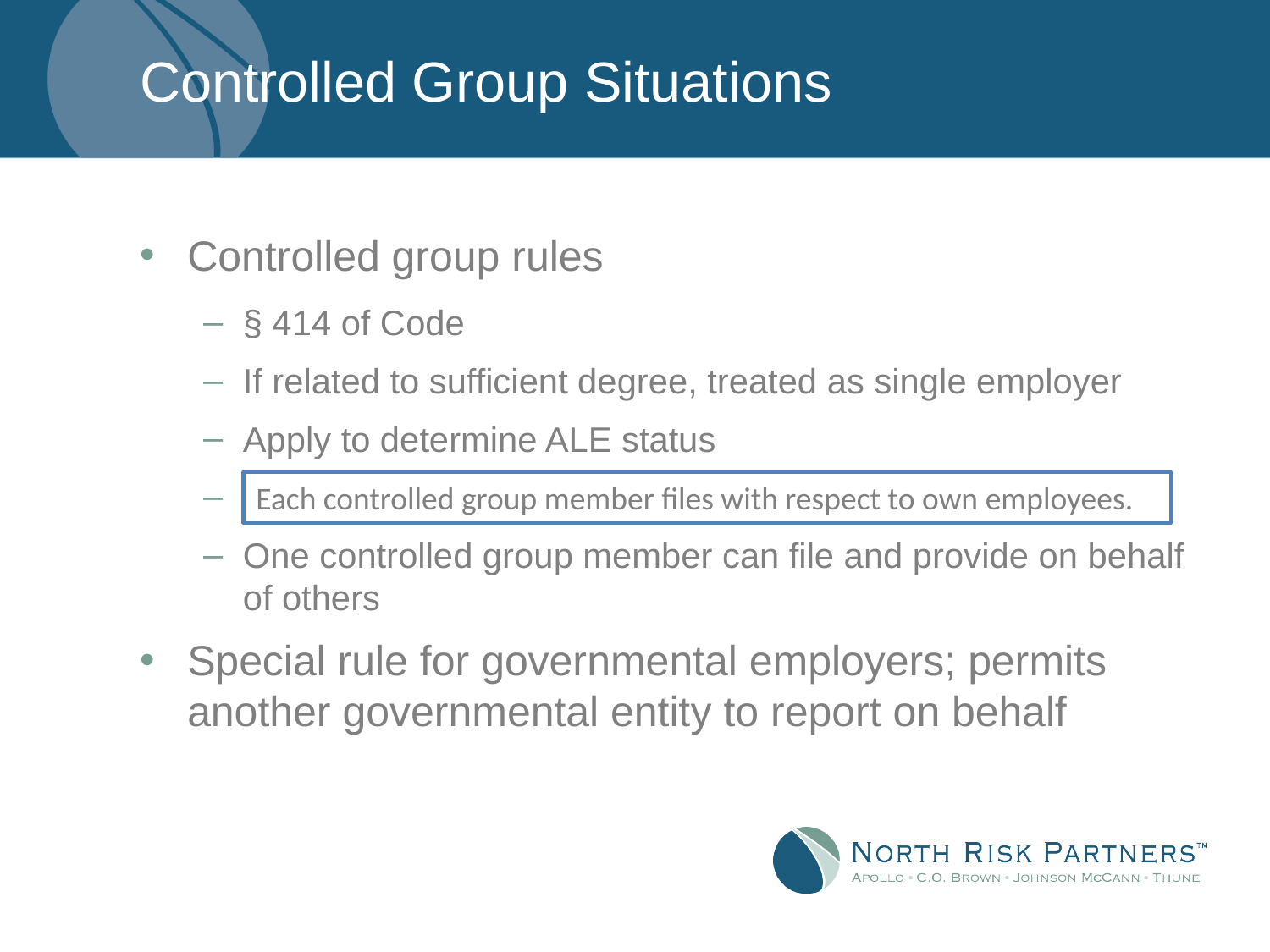

# Controlled Group Situations
Controlled group rules
§ 414 of Code
If related to sufficient degree, treated as single employer
Apply to determine ALE status
DO NOT APPLY for §§ 6055, 6056 reporting
One controlled group member can file and provide on behalf of others
Special rule for governmental employers; permits another governmental entity to report on behalf
Each controlled group member files with respect to own employees.